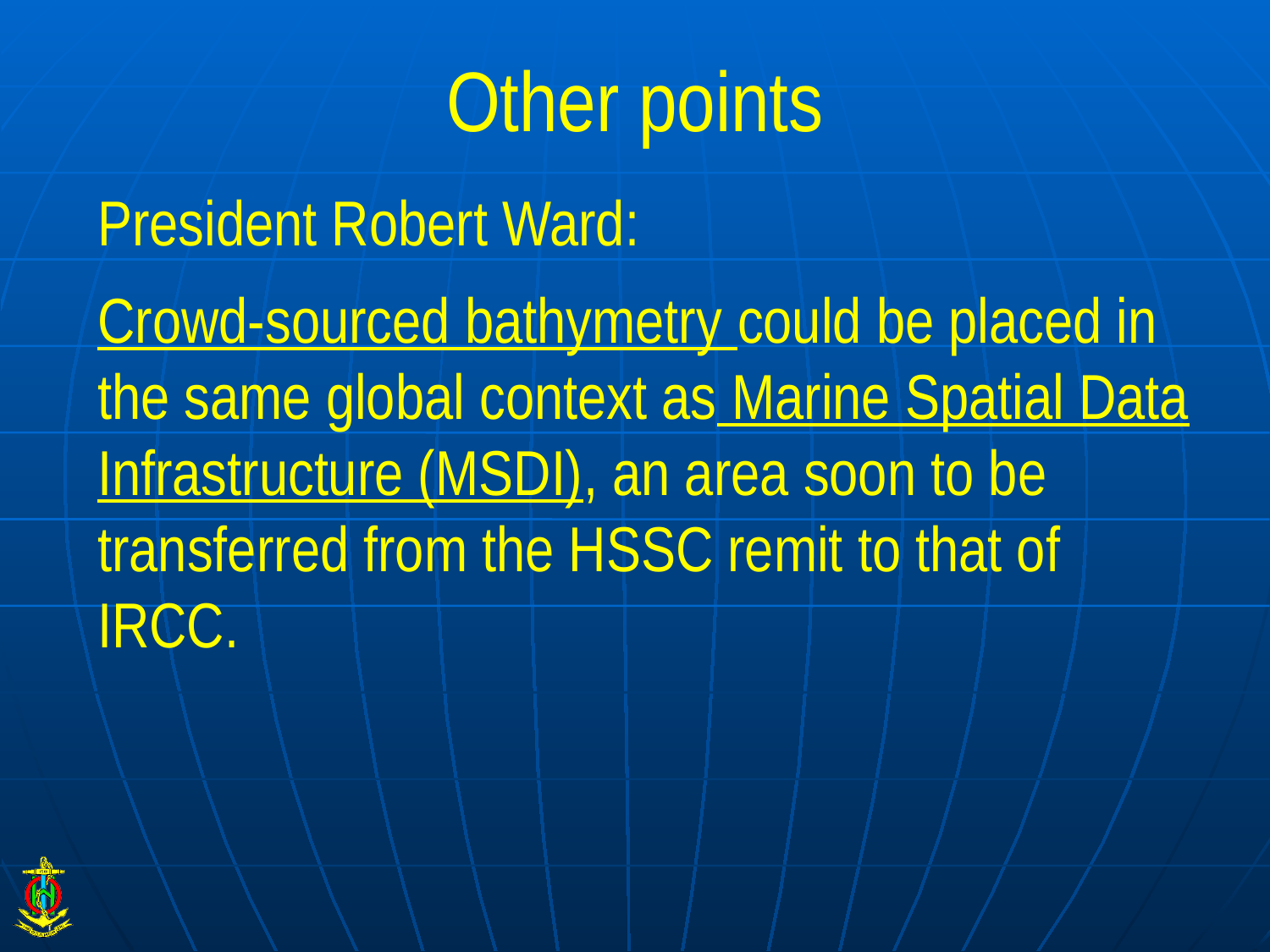

# Other points
President Robert Ward:
Crowd-sourced bathymetry could be placed in the same global context as Marine Spatial Data Infrastructure (MSDI), an area soon to be transferred from the HSSC remit to that of IRCC.